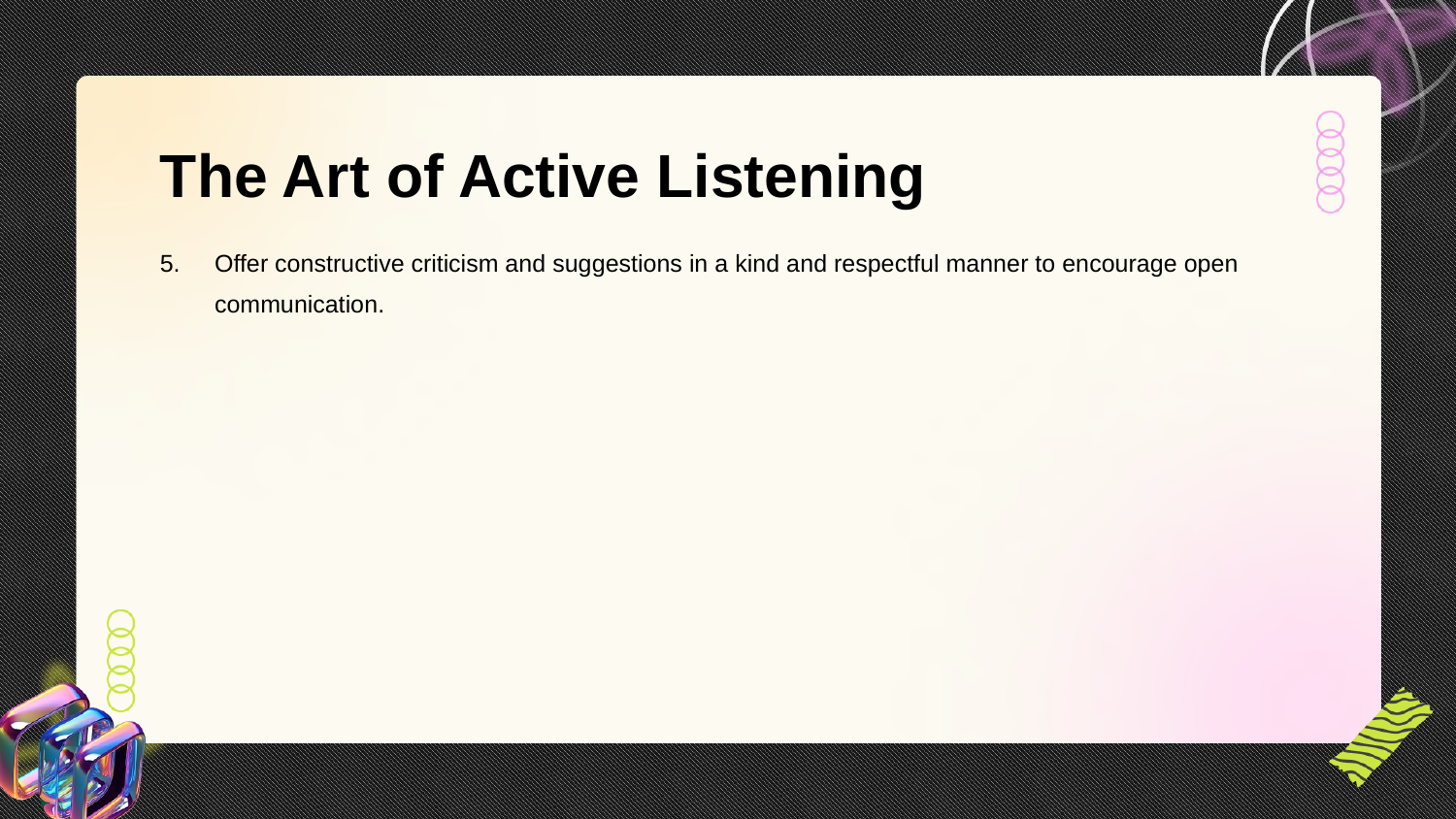

The Art of Active Listening
Offer constructive criticism and suggestions in a kind and respectful manner to encourage open communication.